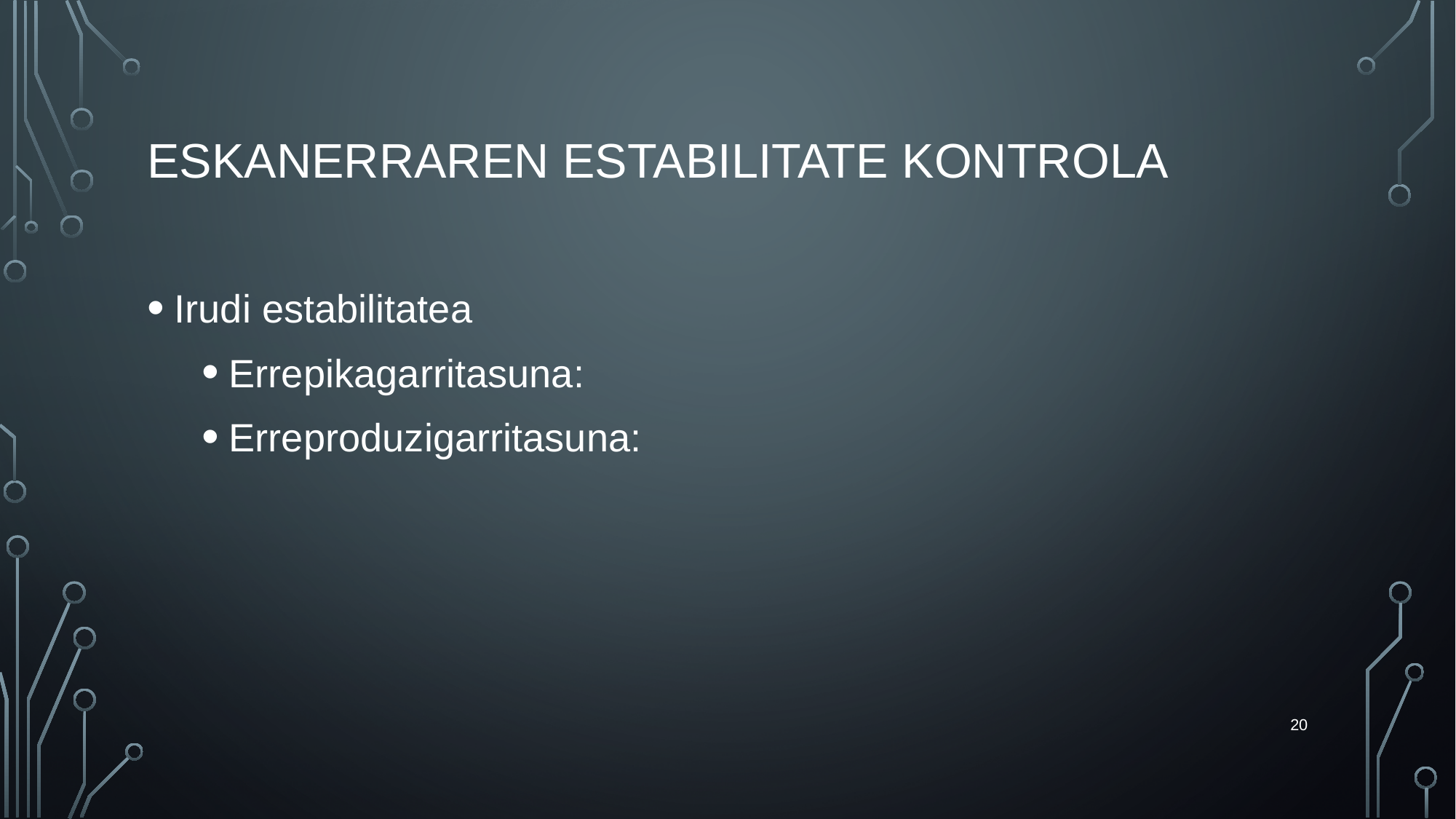

# Eskanerraren estabilitate kontrola
Irudi estabilitatea
Errepikagarritasuna:
Erreproduzigarritasuna:
20